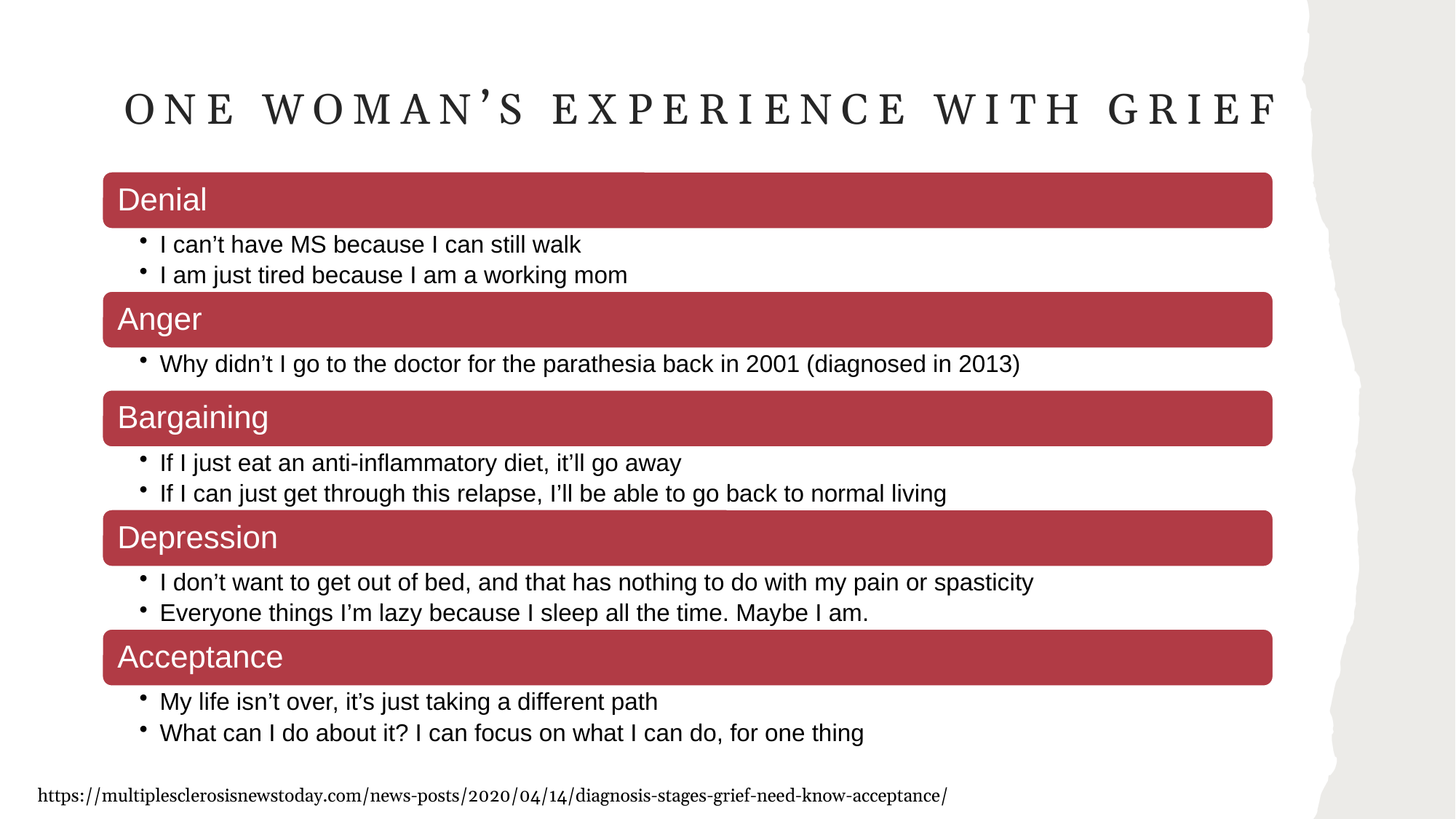

# One woman’s experience with grief
Denial
I can’t have MS because I can still walk
I am just tired because I am a working mom
Anger
Why didn’t I go to the doctor for the parathesia back in 2001 (diagnosed in 2013)
Bargaining
If I just eat an anti-inflammatory diet, it’ll go away
If I can just get through this relapse, I’ll be able to go back to normal living
Depression
I don’t want to get out of bed, and that has nothing to do with my pain or spasticity
Everyone things I’m lazy because I sleep all the time. Maybe I am.
Acceptance
My life isn’t over, it’s just taking a different path
What can I do about it? I can focus on what I can do, for one thing
https://multiplesclerosisnewstoday.com/news-posts/2020/04/14/diagnosis-stages-grief-need-know-acceptance/